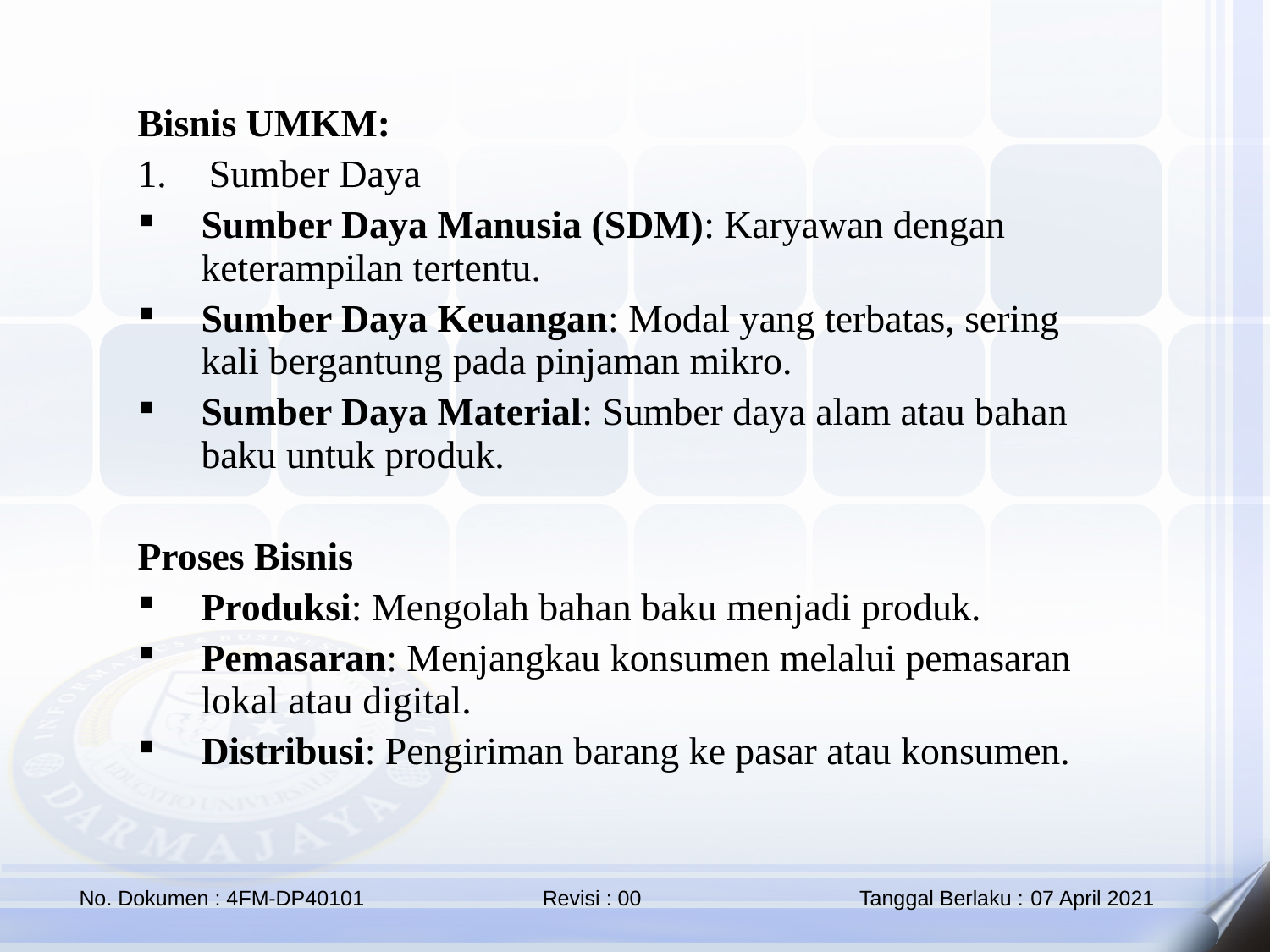

Bisnis UMKM:
Sumber Daya
Sumber Daya Manusia (SDM): Karyawan dengan keterampilan tertentu.
Sumber Daya Keuangan: Modal yang terbatas, sering kali bergantung pada pinjaman mikro.
Sumber Daya Material: Sumber daya alam atau bahan baku untuk produk.

Proses Bisnis
Produksi: Mengolah bahan baku menjadi produk.
Pemasaran: Menjangkau konsumen melalui pemasaran lokal atau digital.
Distribusi: Pengiriman barang ke pasar atau konsumen.